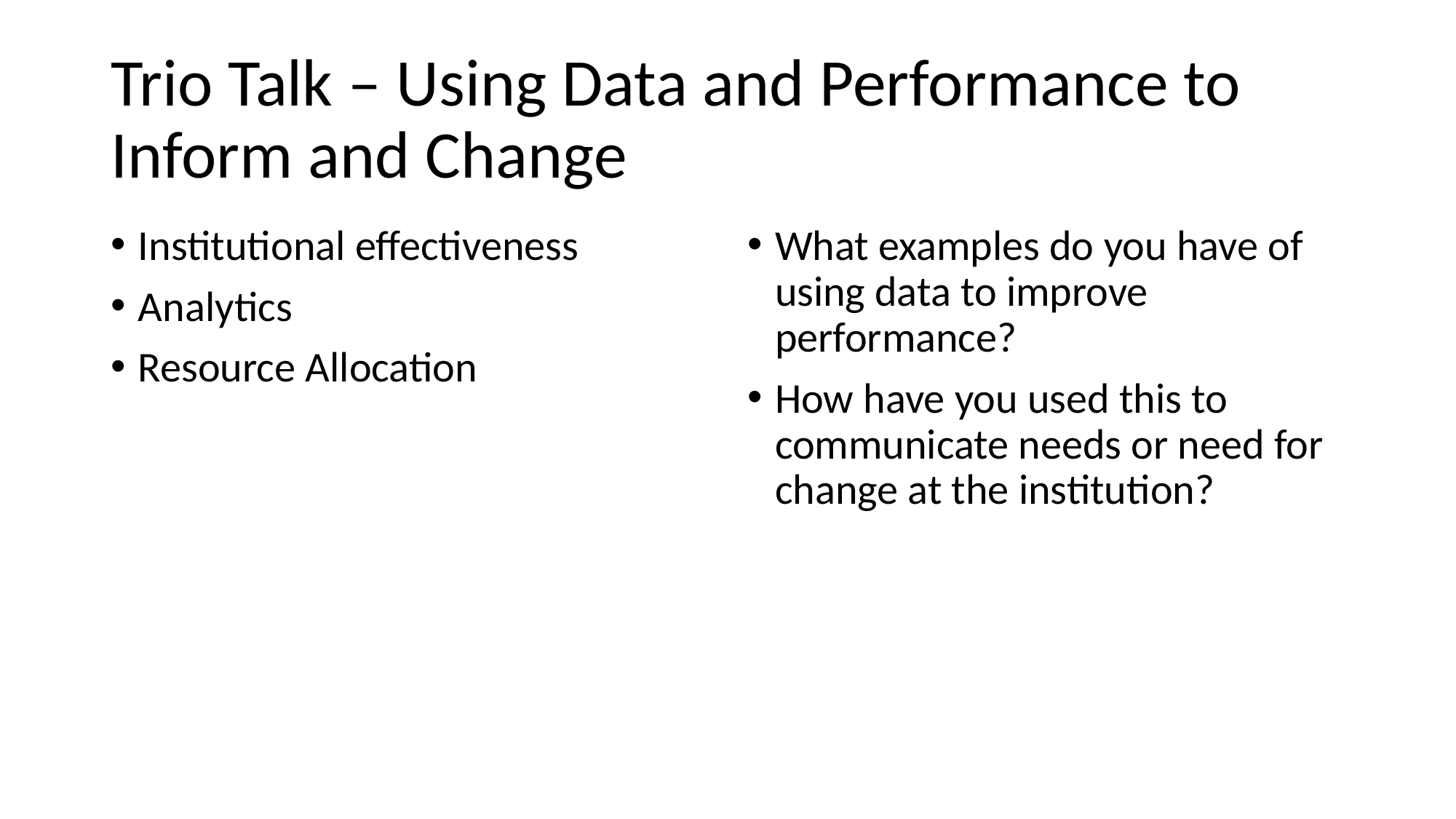

# Trio Talk – Using Data and Performance to Inform and Change
Institutional effectiveness
Analytics
Resource Allocation
What examples do you have of using data to improve performance?
How have you used this to communicate needs or need for change at the institution?